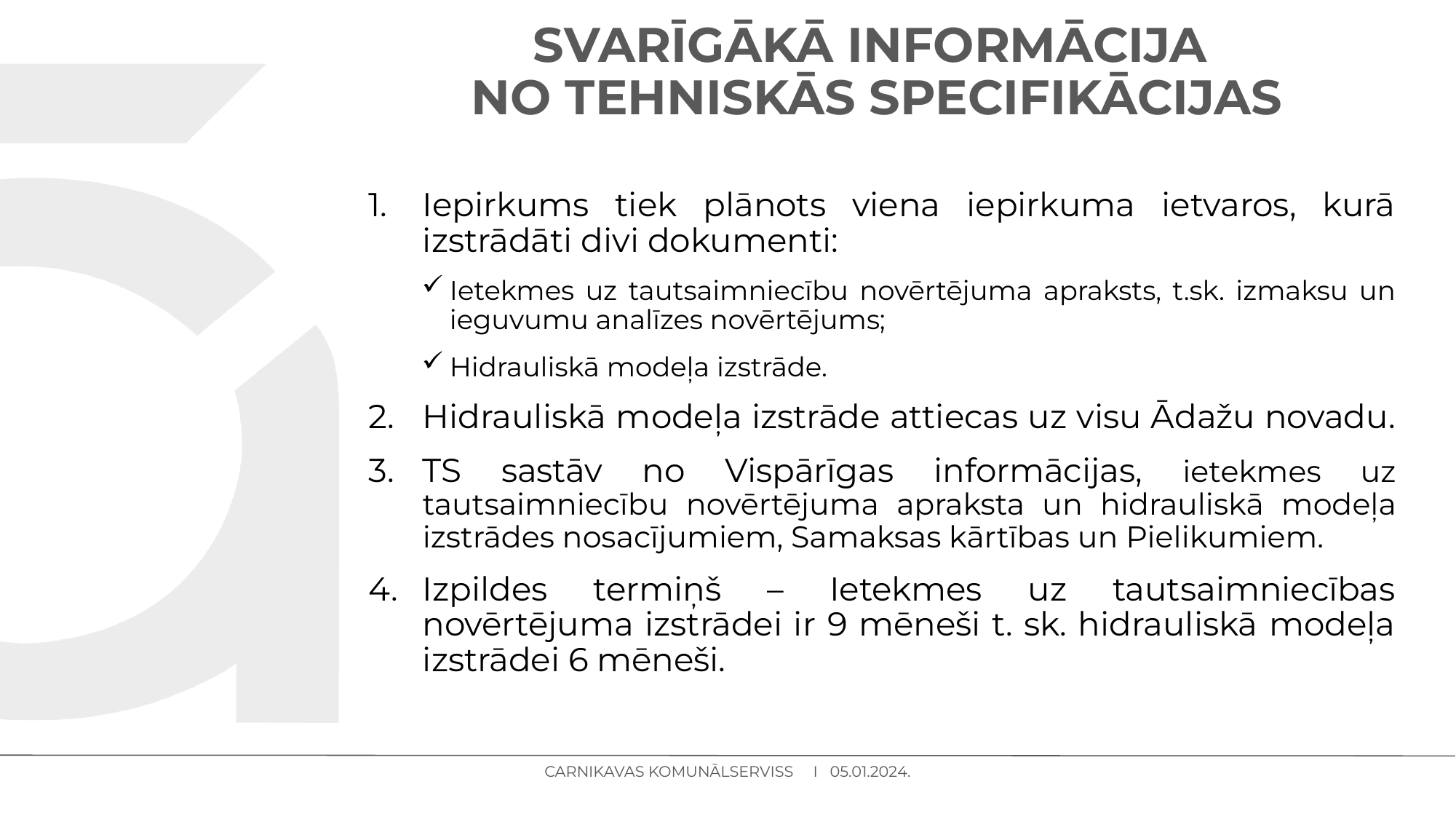

# Svarīgākā informācija no Tehniskās specifikācijas

Iepirkums tiek plānots viena iepirkuma ietvaros, kurā izstrādāti divi dokumenti:
Ietekmes uz tautsaimniecību novērtējuma apraksts, t.sk. izmaksu un ieguvumu analīzes novērtējums;
Hidrauliskā modeļa izstrāde.
Hidrauliskā modeļa izstrāde attiecas uz visu Ādažu novadu.
TS sastāv no Vispārīgas informācijas, ietekmes uz tautsaimniecību novērtējuma apraksta un hidrauliskā modeļa izstrādes nosacījumiem, Samaksas kārtības un Pielikumiem.
Izpildes termiņš – Ietekmes uz tautsaimniecības novērtējuma izstrādei ir 9 mēneši t. sk. hidrauliskā modeļa izstrādei 6 mēneši.

CARNIKAVAS KOMUNĀLSERVISS     I   05.01.2024.